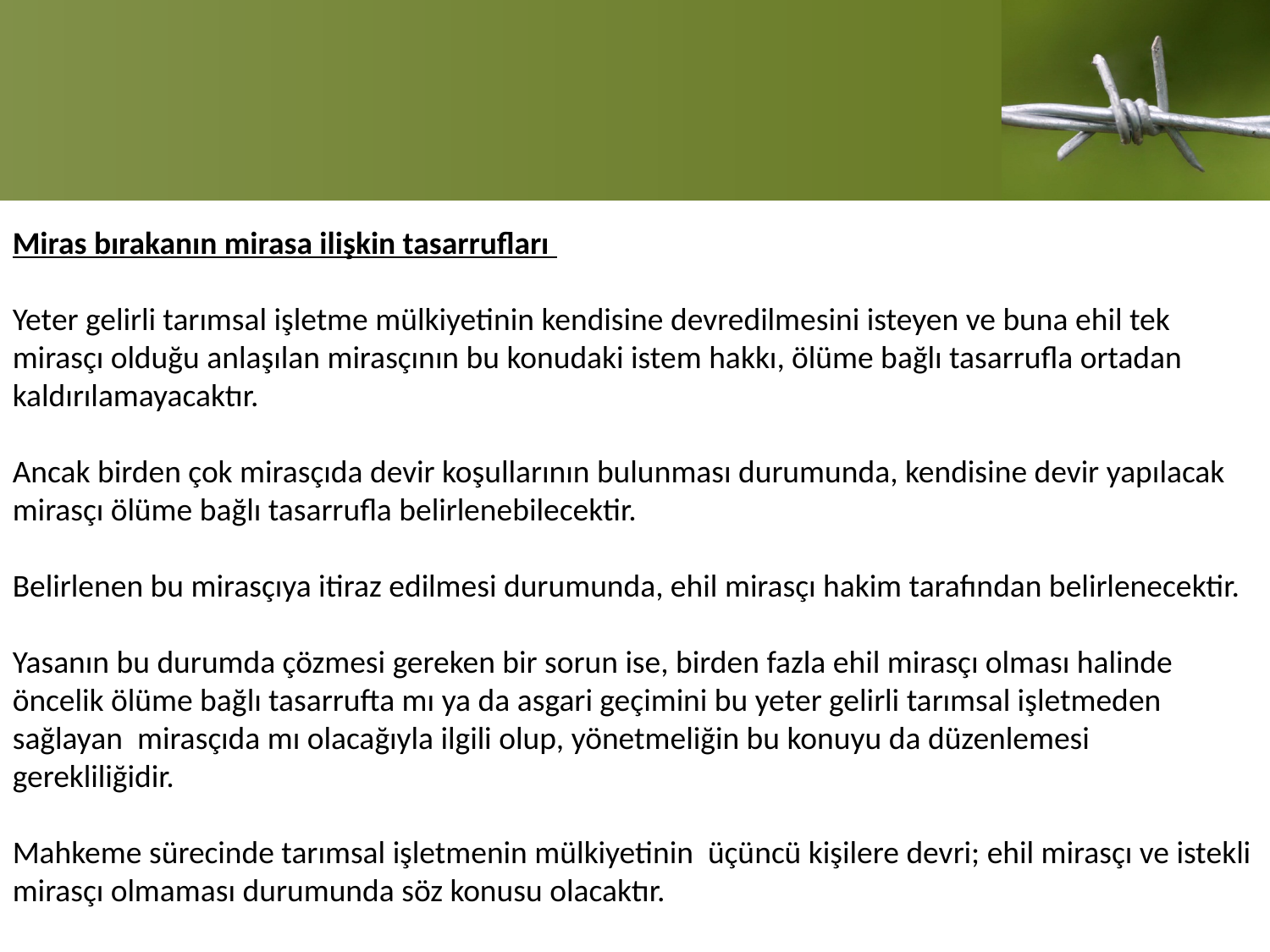

Miras bırakanın mirasa ilişkin tasarrufları

Yeter gelirli tarımsal işletme mülkiyetinin kendisine devredilmesini isteyen ve buna ehil tek mirasçı olduğu anlaşılan mirasçının bu konudaki istem hakkı, ölüme bağlı tasarrufla ortadan kaldırılamayacaktır.

Ancak birden çok mirasçıda devir koşullarının bulunması durumunda, kendisine devir yapılacak mirasçı ölüme bağlı tasarrufla belirlenebilecektir.

Belirlenen bu mirasçıya itiraz edilmesi durumunda, ehil mirasçı hakim tarafından belirlenecektir.

Yasanın bu durumda çözmesi gereken bir sorun ise, birden fazla ehil mirasçı olması halinde öncelik ölüme bağlı tasarrufta mı ya da asgari geçimini bu yeter gelirli tarımsal işletmeden sağlayan  mirasçıda mı olacağıyla ilgili olup, yönetmeliğin bu konuyu da düzenlemesi gerekliliğidir.

Mahkeme sürecinde tarımsal işletmenin mülkiyetinin  üçüncü kişilere devri; ehil mirasçı ve istekli mirasçı olmaması durumunda söz konusu olacaktır.